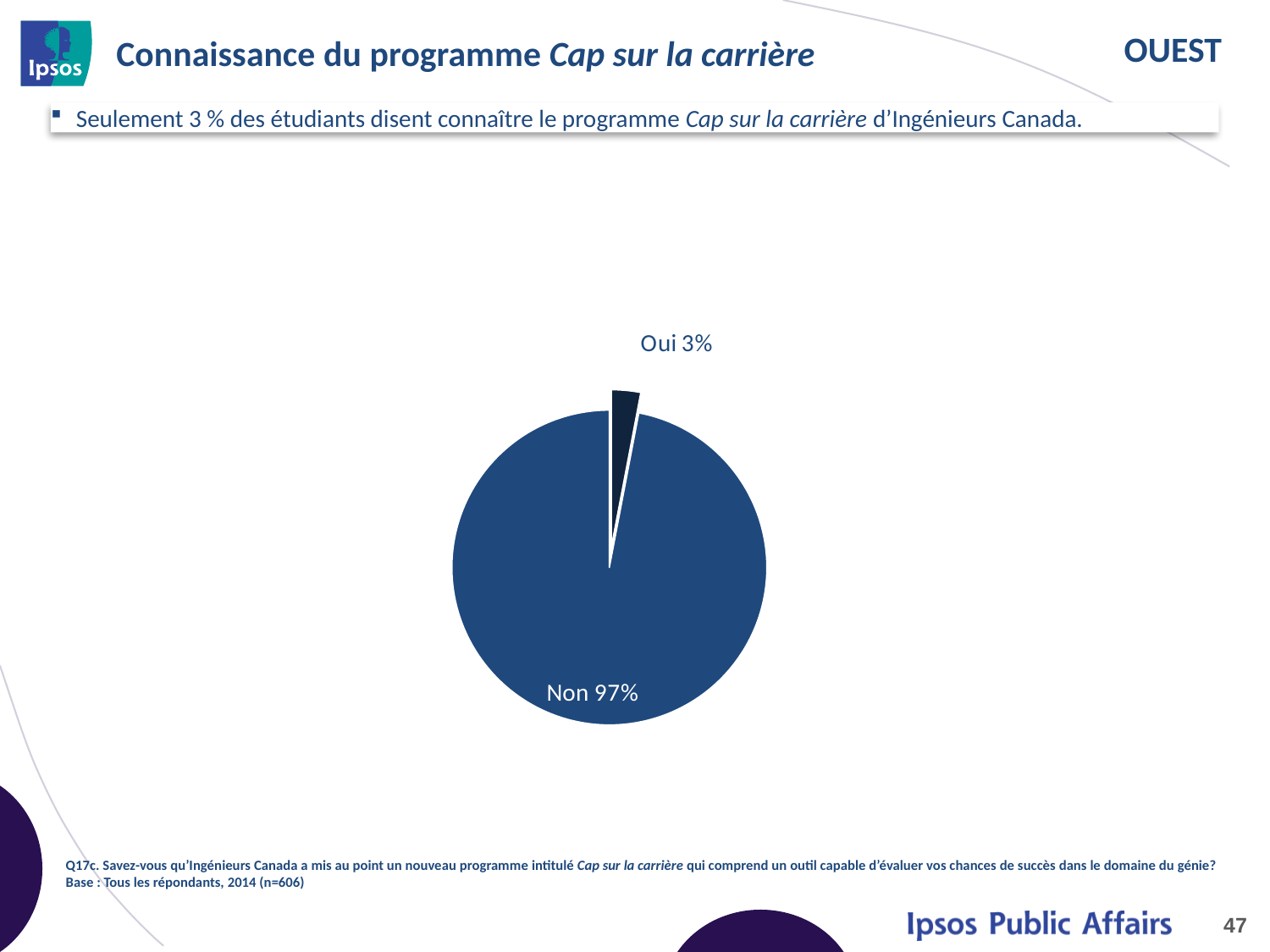

# Connaissance du programme Cap sur la carrière
Seulement 3 % des étudiants disent connaître le programme Cap sur la carrière d’Ingénieurs Canada.

### Chart

| Category | 2012 |
|---|---|
| Yes | 0.03 |
| No | 0.97 |
Q17c. Savez-vous qu’Ingénieurs Canada a mis au point un nouveau programme intitulé Cap sur la carrière qui comprend un outil capable d’évaluer vos chances de succès dans le domaine du génie?    Base : Tous les répondants, 2014 (n=606)
47